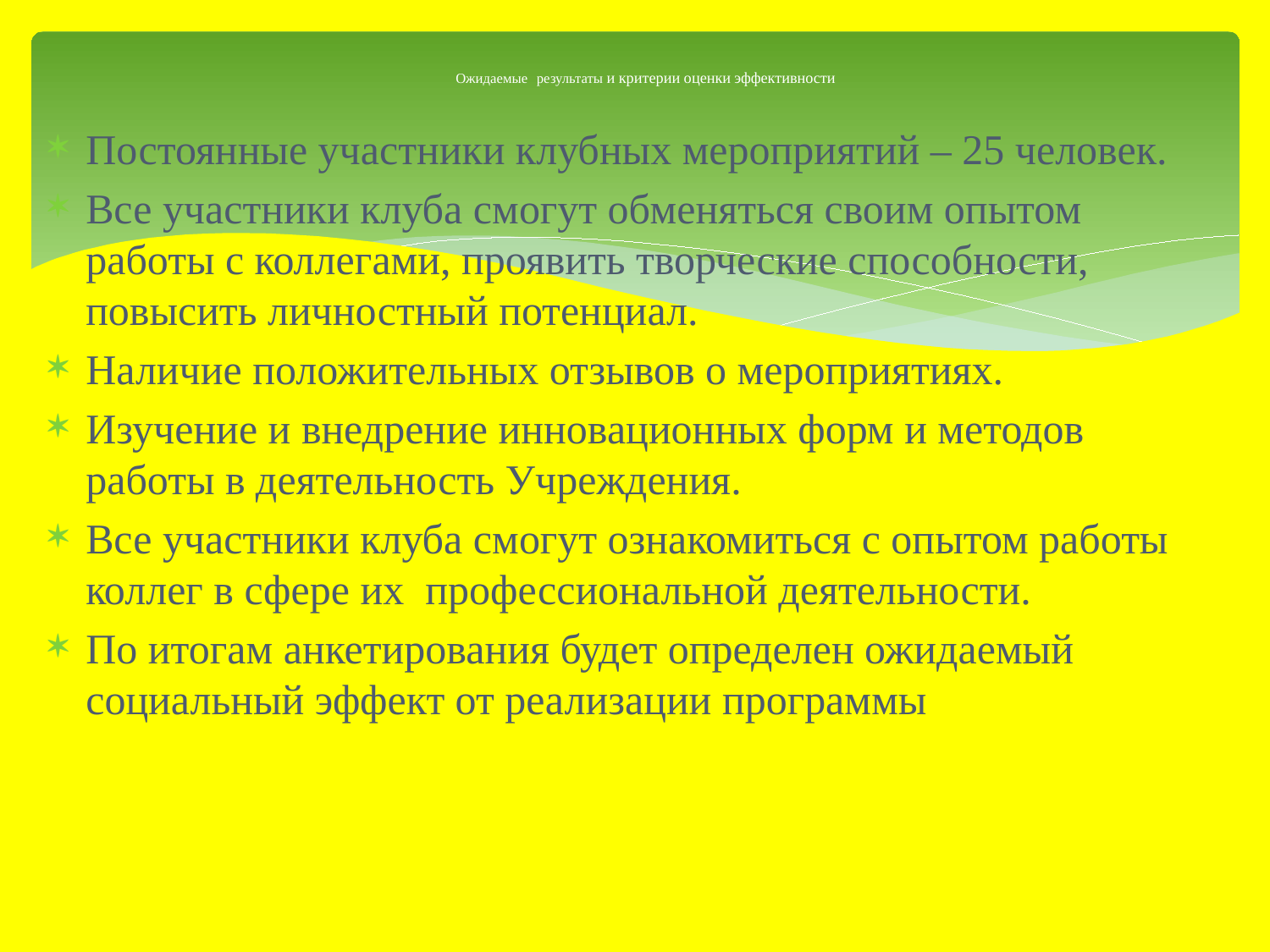

# Ожидаемые результаты и критерии оценки эффективности
Постоянные участники клубных мероприятий – 25 человек.
Все участники клуба смогут обменяться своим опытом работы с коллегами, проявить творческие способности, повысить личностный потенциал.
Наличие положительных отзывов о мероприятиях.
Изучение и внедрение инновационных форм и методов работы в деятельность Учреждения.
Все участники клуба смогут ознакомиться с опытом работы коллег в сфере их  профессиональной деятельности.
По итогам анкетирования будет определен ожидаемый социальный эффект от реализации программы